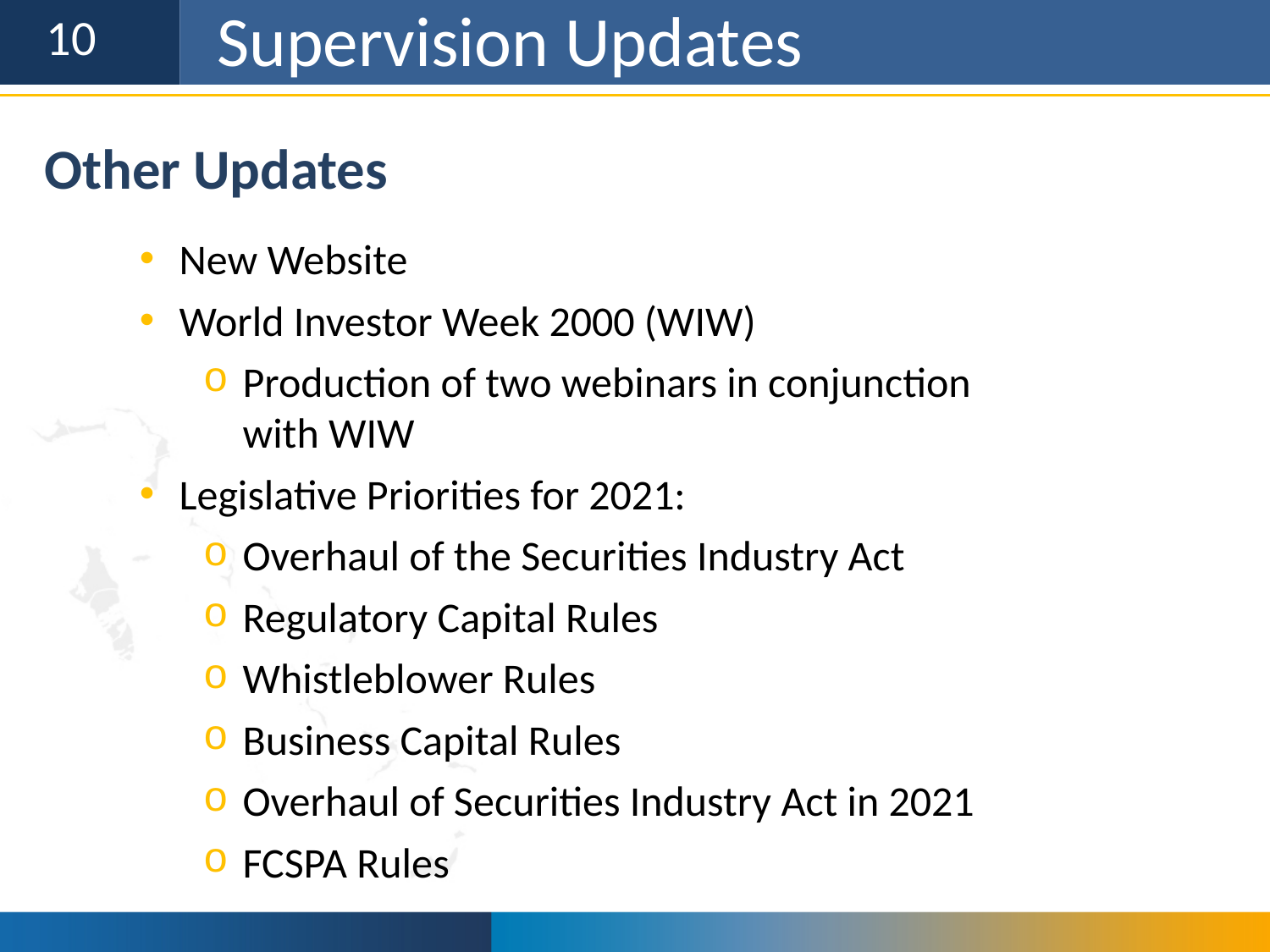

Supervision Updates
Other Updates
New Website
World Investor Week 2000 (WIW)
Production of two webinars in conjunction with WIW
Legislative Priorities for 2021:
Overhaul of the Securities Industry Act
Regulatory Capital Rules
Whistleblower Rules
Business Capital Rules
Overhaul of Securities Industry Act in 2021
FCSPA Rules